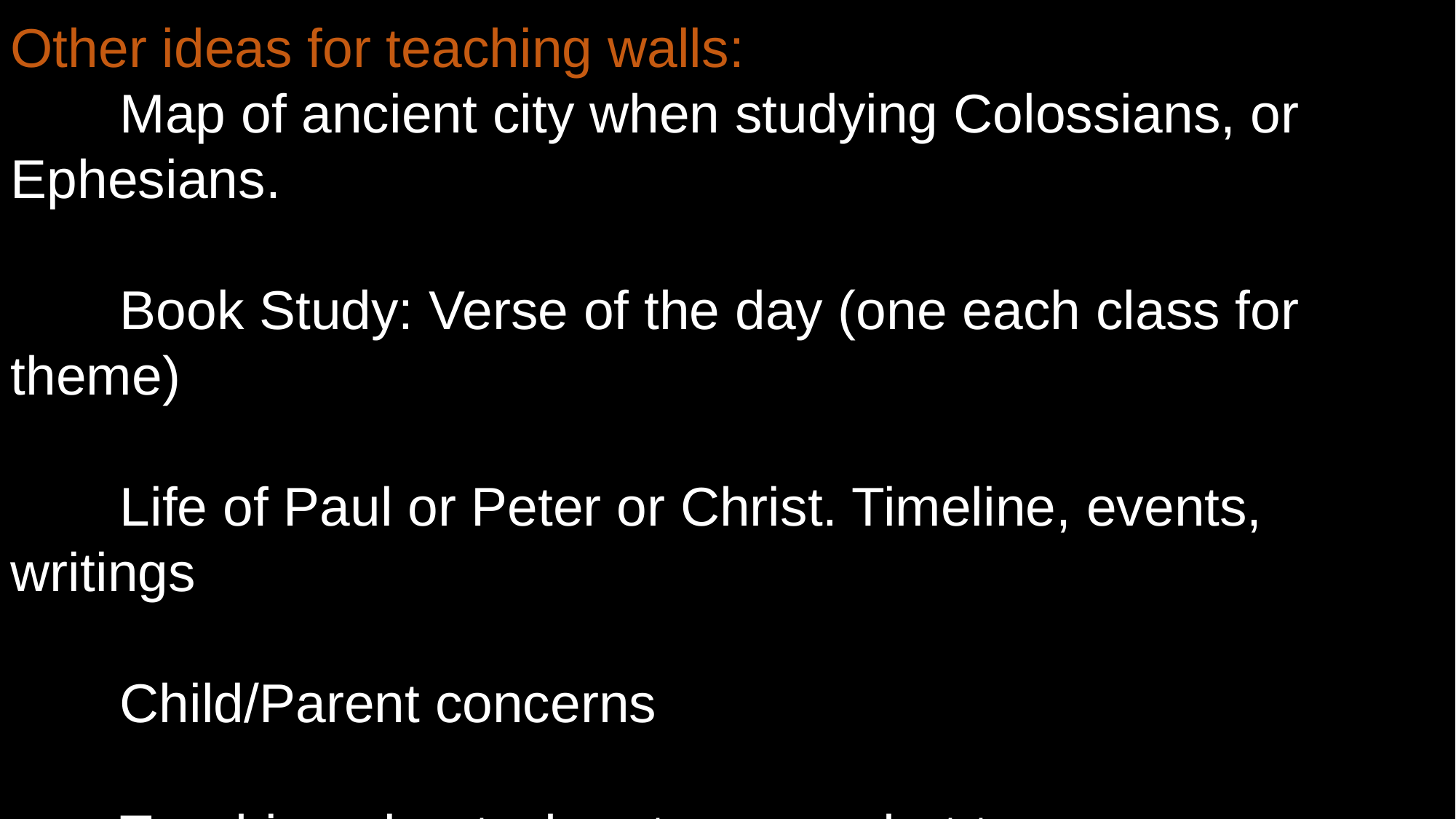

Other ideas for teaching walls:
	Map of ancient city when studying Colossians, or Ephesians.

	Book Study: Verse of the day (one each class for theme)

	Life of Paul or Peter or Christ. Timeline, events, writings

	Child/Parent concerns

	Teaching about when to pray, what to pray

	Organization of congregation. Pics of elders, deacons. (4th-5th)